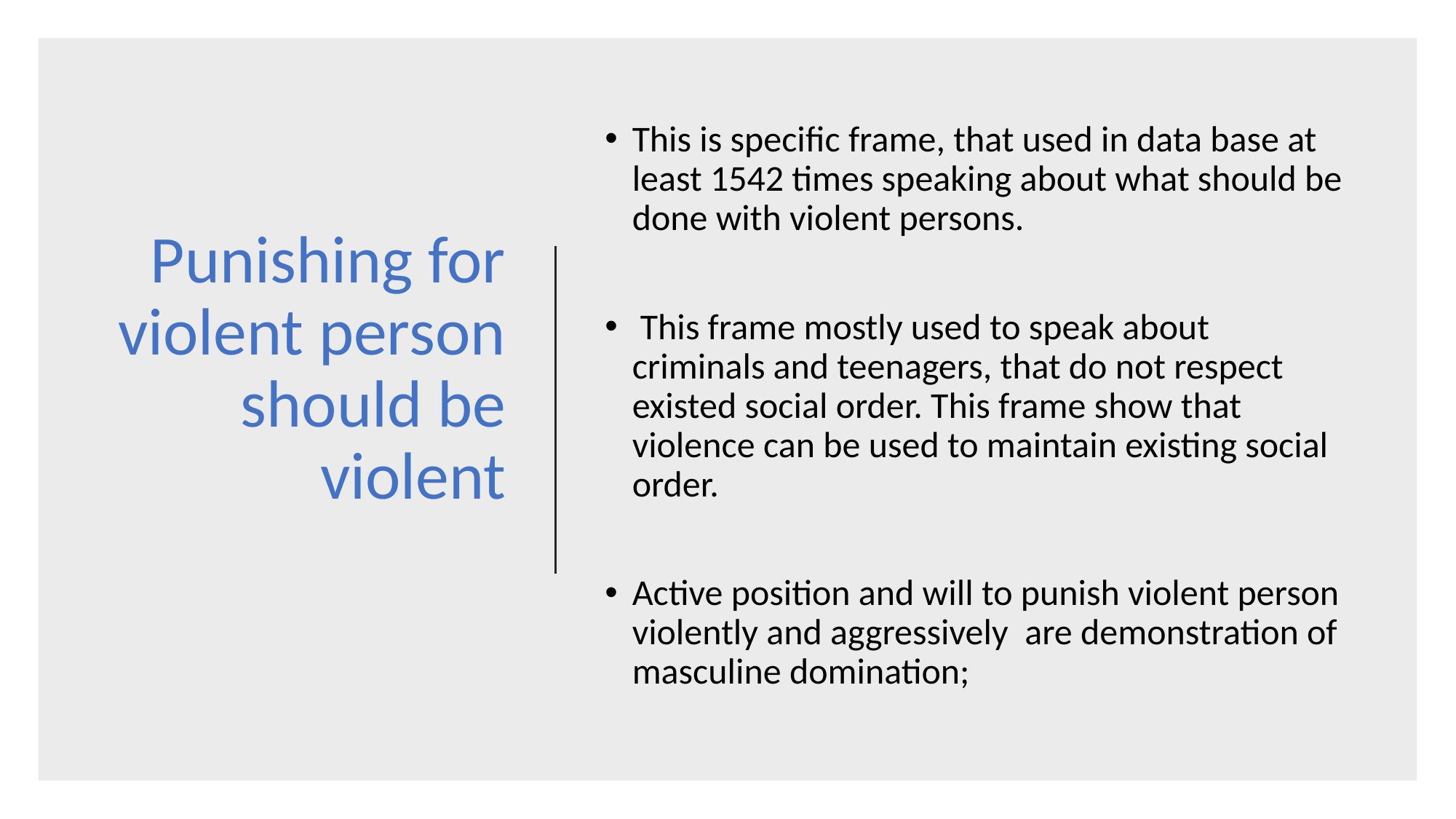

# Punishing for violent person should be violent
This is specific frame, that used in data base at least 1542 times speaking about what should be done with violent persons.

 This frame mostly used to speak about criminals and teenagers, that do not respect existed social order. This frame show that violence can be used to maintain existing social order.

Active position and will to punish violent person violently and aggressively  are demonstration of masculine domination;